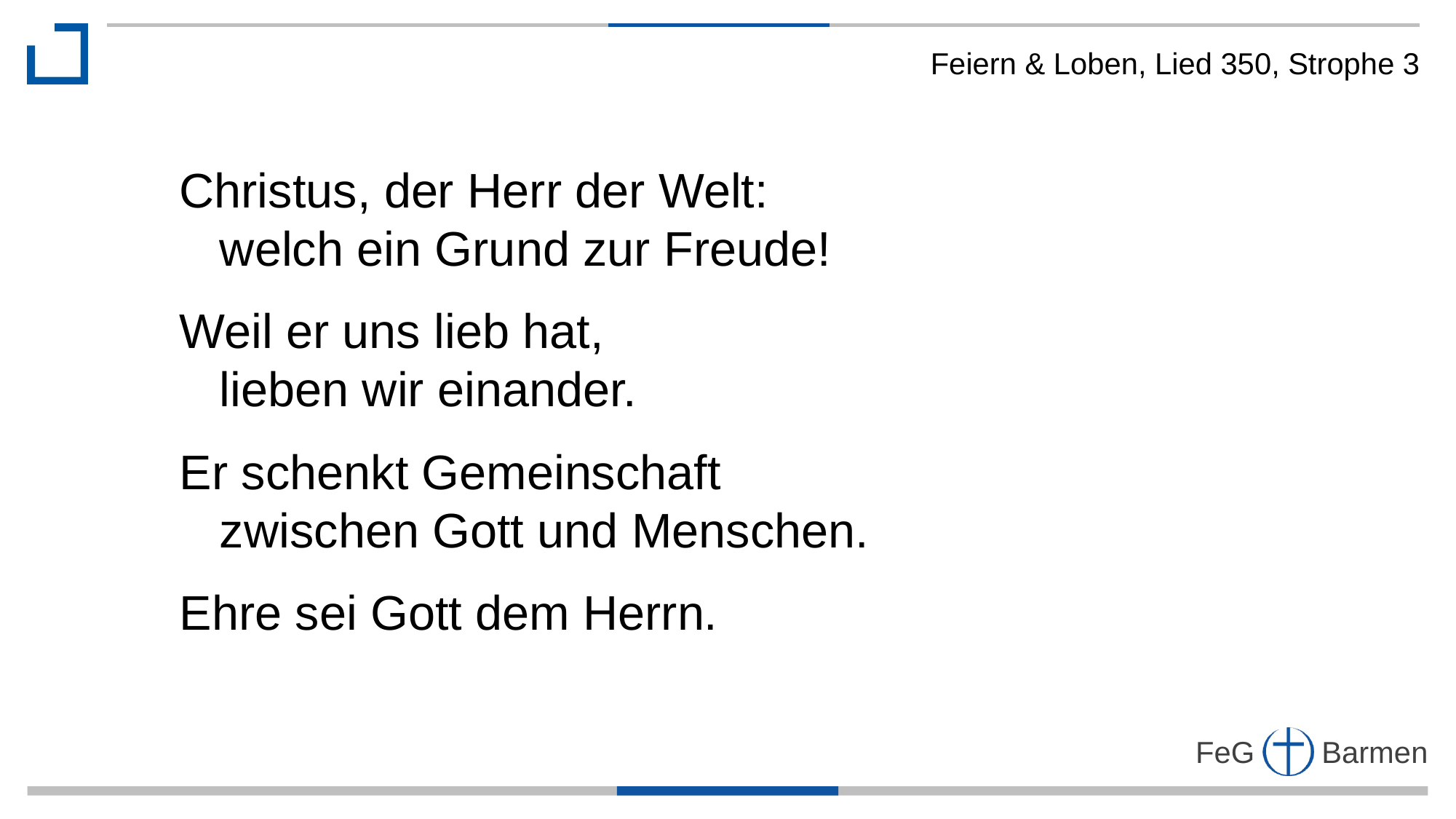

Feiern & Loben, Lied 350, Strophe 3
Christus, der Herr der Welt:
   welch ein Grund zur Freude!
Weil er uns lieb hat,
   lieben wir einander.
Er schenkt Gemeinschaft
   zwischen Gott und Menschen.
Ehre sei Gott dem Herrn.